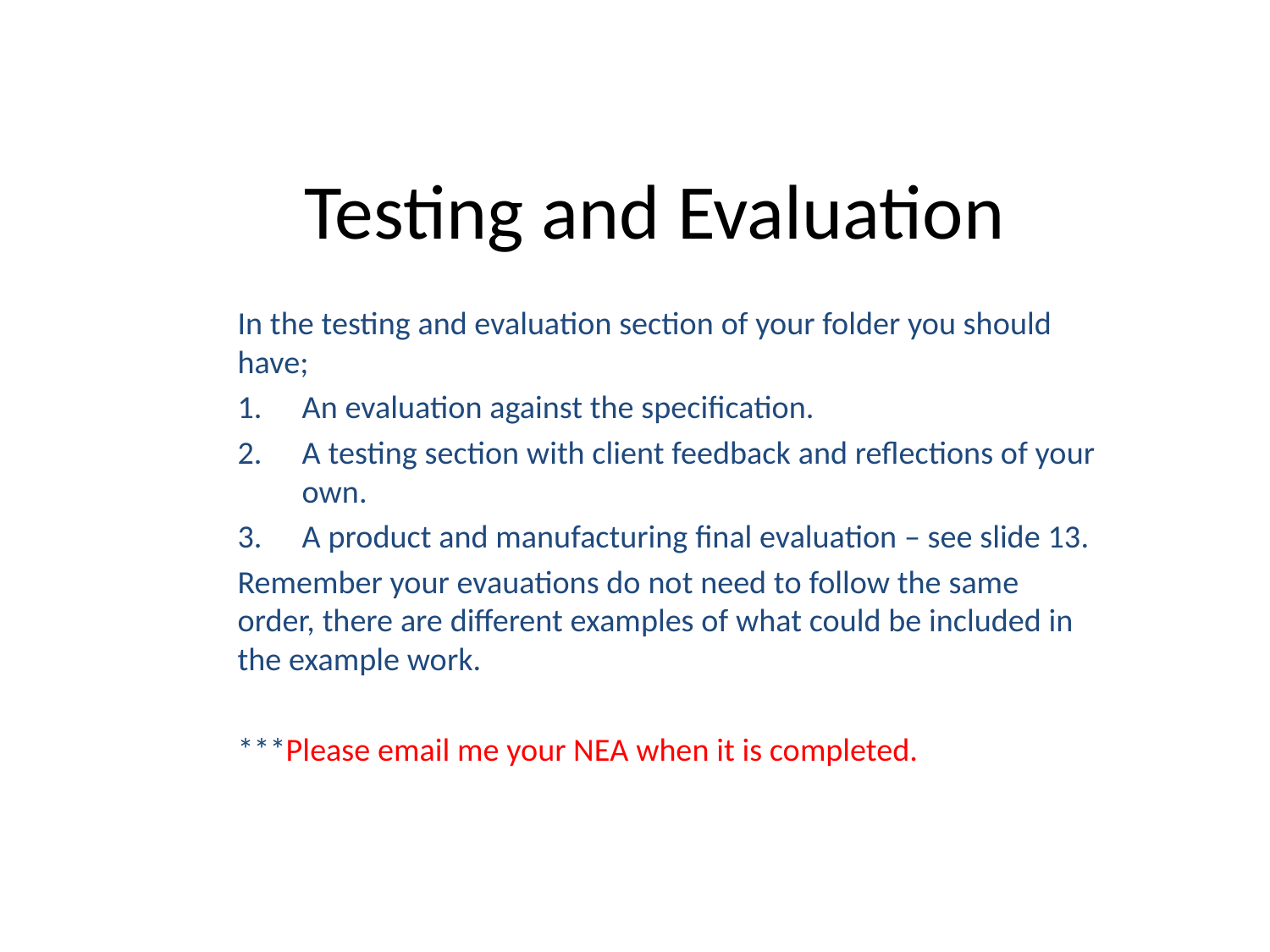

# Testing and Evaluation
In the testing and evaluation section of your folder you should have;
An evaluation against the specification.
A testing section with client feedback and reflections of your own.
A product and manufacturing final evaluation – see slide 13.
Remember your evauations do not need to follow the same order, there are different examples of what could be included in the example work.

***Please email me your NEA when it is completed.